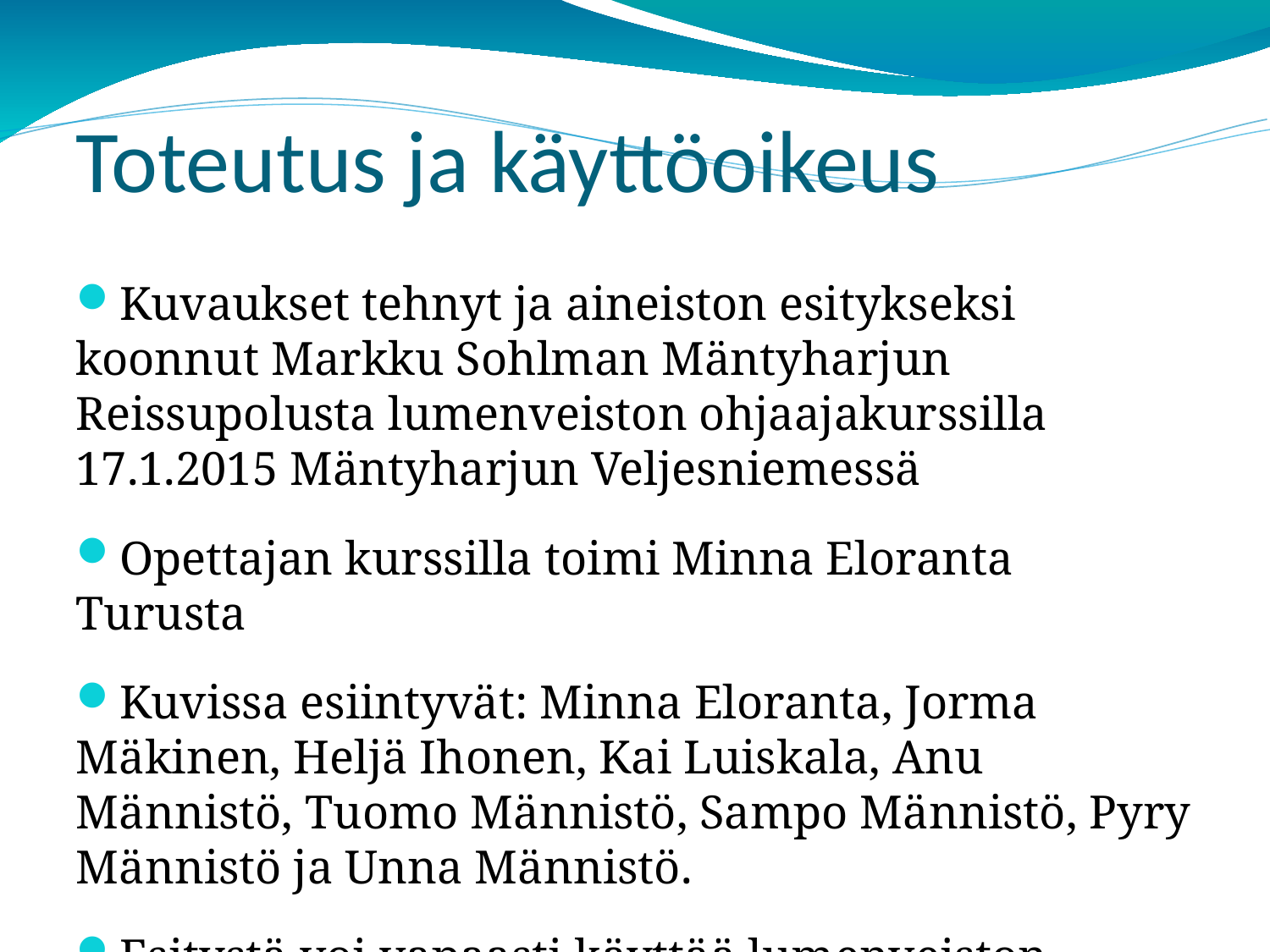

Toteutus ja käyttöoikeus
Kuvaukset tehnyt ja aineiston esitykseksi koonnut Markku Sohlman Mäntyharjun Reissupolusta lumenveiston ohjaajakurssilla 17.1.2015 Mäntyharjun Veljesniemessä
Opettajan kurssilla toimi Minna Eloranta Turusta
Kuvissa esiintyvät: Minna Eloranta, Jorma Mäkinen, Heljä Ihonen, Kai Luiskala, Anu Männistö, Tuomo Männistö, Sampo Männistö, Pyry Männistö ja Unna Männistö.
Esitystä voi vapaasti käyttää lumenveiston opastuksessa